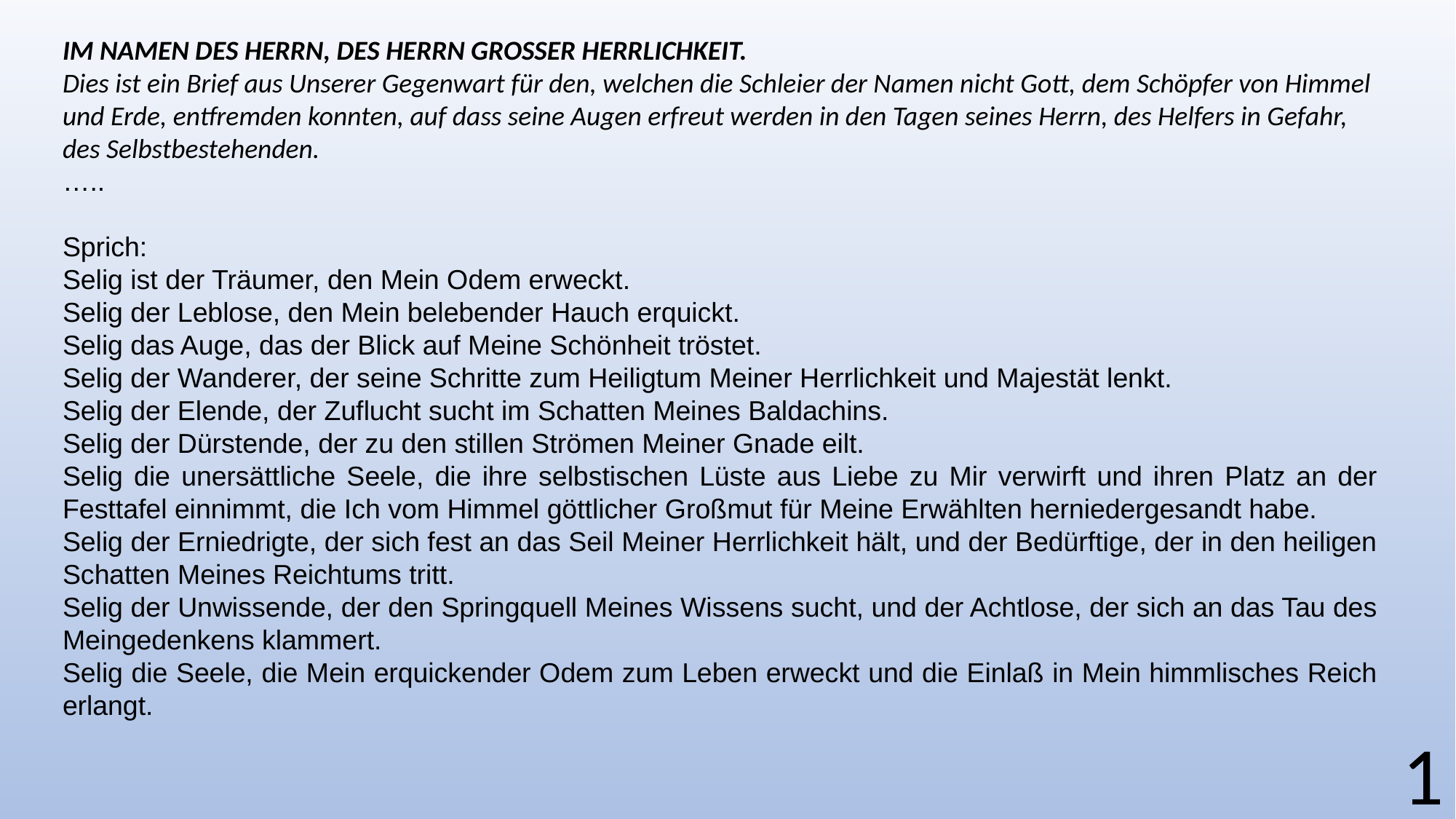

IM NAMEN DES HERRN, DES HERRN GROSSER HERRLICHKEIT.
Dies ist ein Brief aus Unserer Gegenwart für den, welchen die Schleier der Namen nicht Gott, dem Schöpfer von Himmel und Erde, entfremden konnten, auf dass seine Augen erfreut werden in den Tagen seines Herrn, des Helfers in Gefahr, des Selbstbestehenden.
…..

Sprich:
Selig ist der Träumer, den Mein Odem erweckt.
Selig der Leblose, den Mein belebender Hauch erquickt.
Selig das Auge, das der Blick auf Meine Schönheit tröstet.
Selig der Wanderer, der seine Schritte zum Heiligtum Meiner Herrlichkeit und Majestät lenkt.
Selig der Elende, der Zuflucht sucht im Schatten Meines Baldachins.
Selig der Dürstende, der zu den stillen Strömen Meiner Gnade eilt.
Selig die unersättliche Seele, die ihre selbstischen Lüste aus Liebe zu Mir verwirft und ihren Platz an der Festtafel einnimmt, die Ich vom Himmel göttlicher Großmut für Meine Erwählten herniedergesandt habe.
Selig der Erniedrigte, der sich fest an das Seil Meiner Herrlichkeit hält, und der Bedürftige, der in den heiligen Schatten Meines Reichtums tritt.
Selig der Unwissende, der den Springquell Meines Wissens sucht, und der Achtlose, der sich an das Tau des Meingedenkens klammert.
Selig die Seele, die Mein erquickender Odem zum Leben erweckt und die Einlaß in Mein himmlisches Reich erlangt.

1